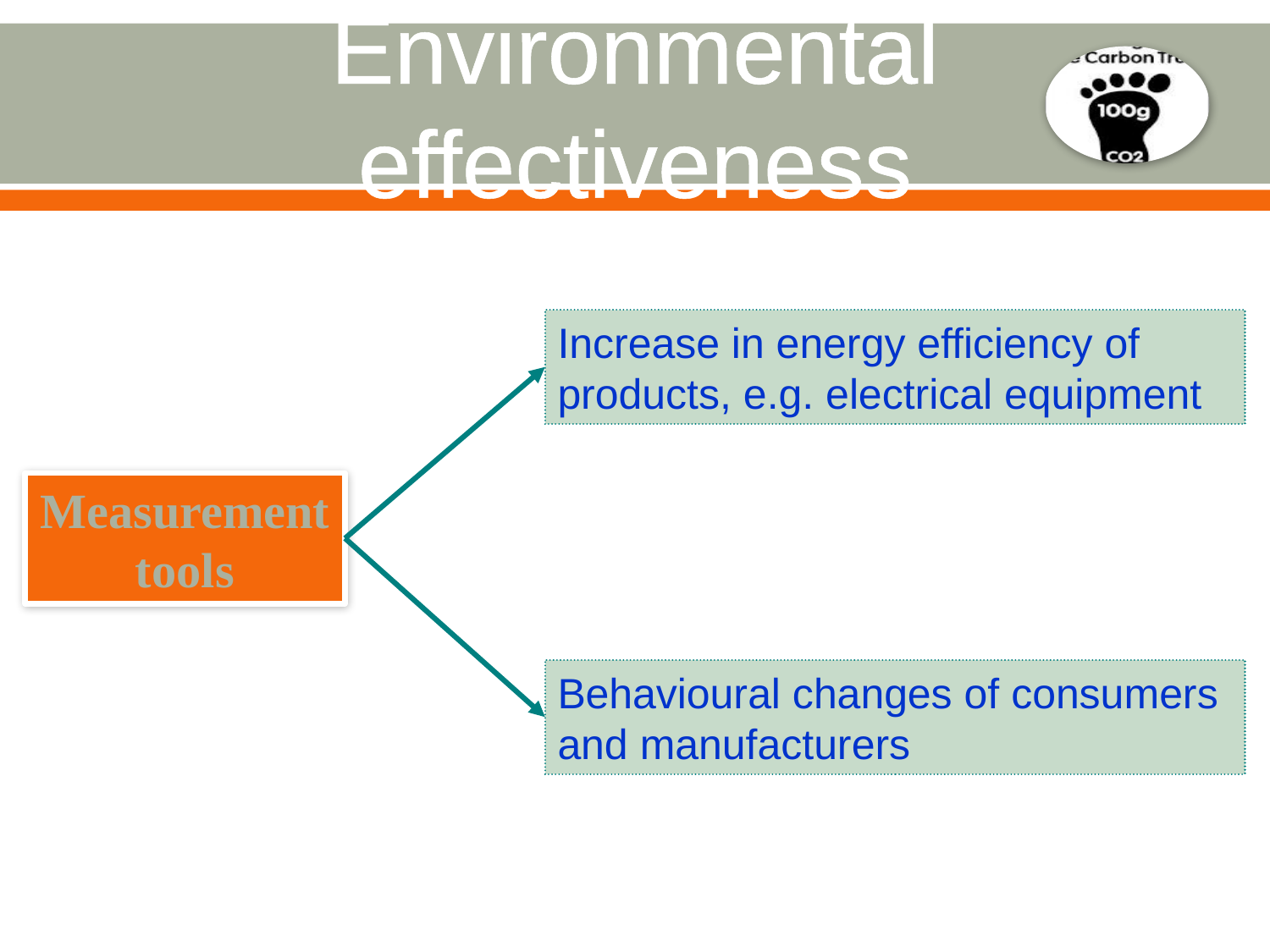

# Environmental effectiveness

Increase in energy efficiency of  products, e.g. electrical equipment
Measurement tools
Behavioural changes of consumers and manufacturers